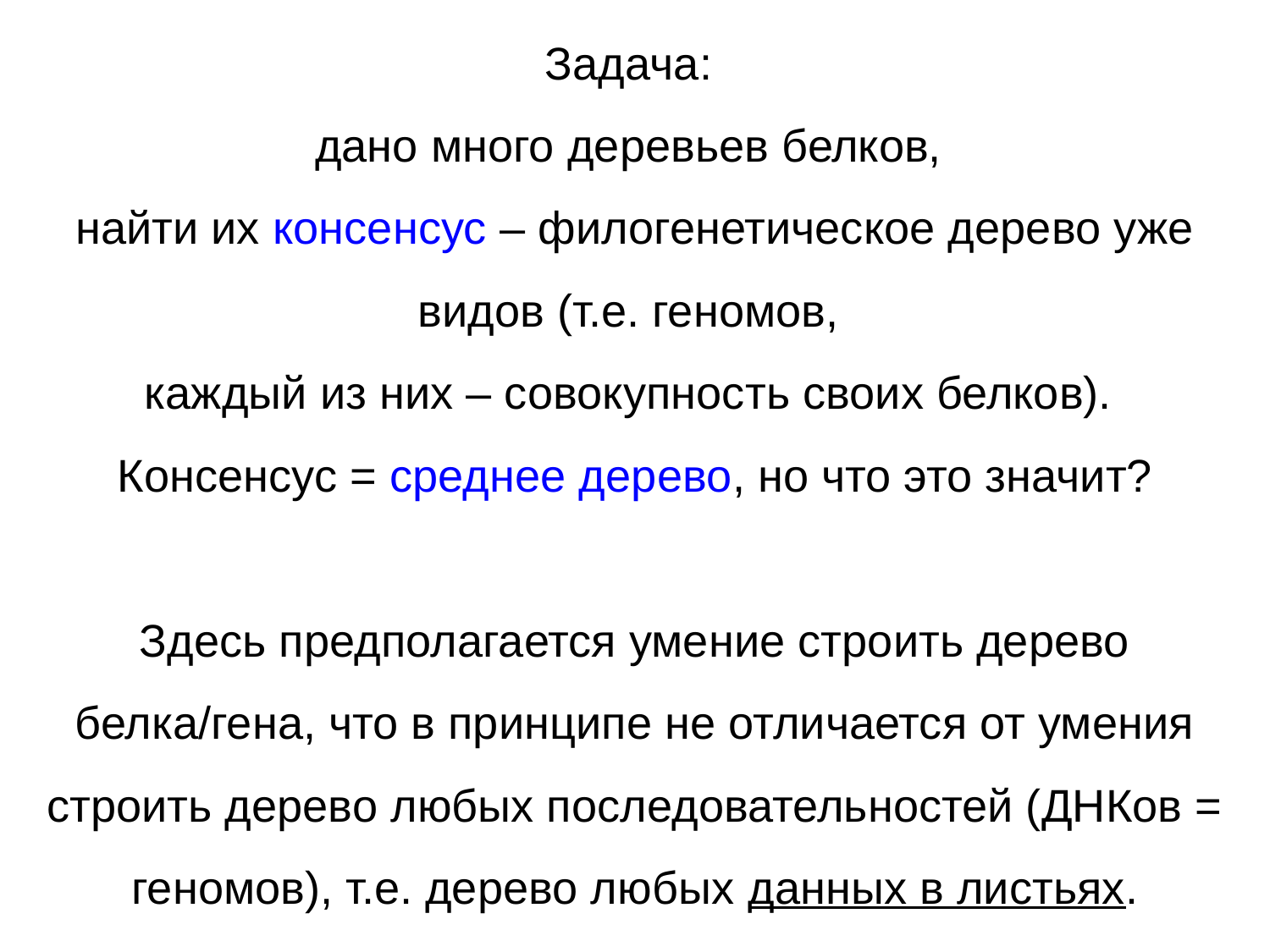

Задача:
дано много деревьев белков,
найти их консенсус – филогенетическое дерево уже видов (т.е. геномов,
каждый из них – совокупность своих белков).
Консенсус = среднее дерево, но что это значит?

Здесь предполагается умение строить дерево белка/гена, что в принципе не отличается от умения строить дерево любых последовательностей (ДНКов = геномов), т.е. дерево любых данных в листьях.